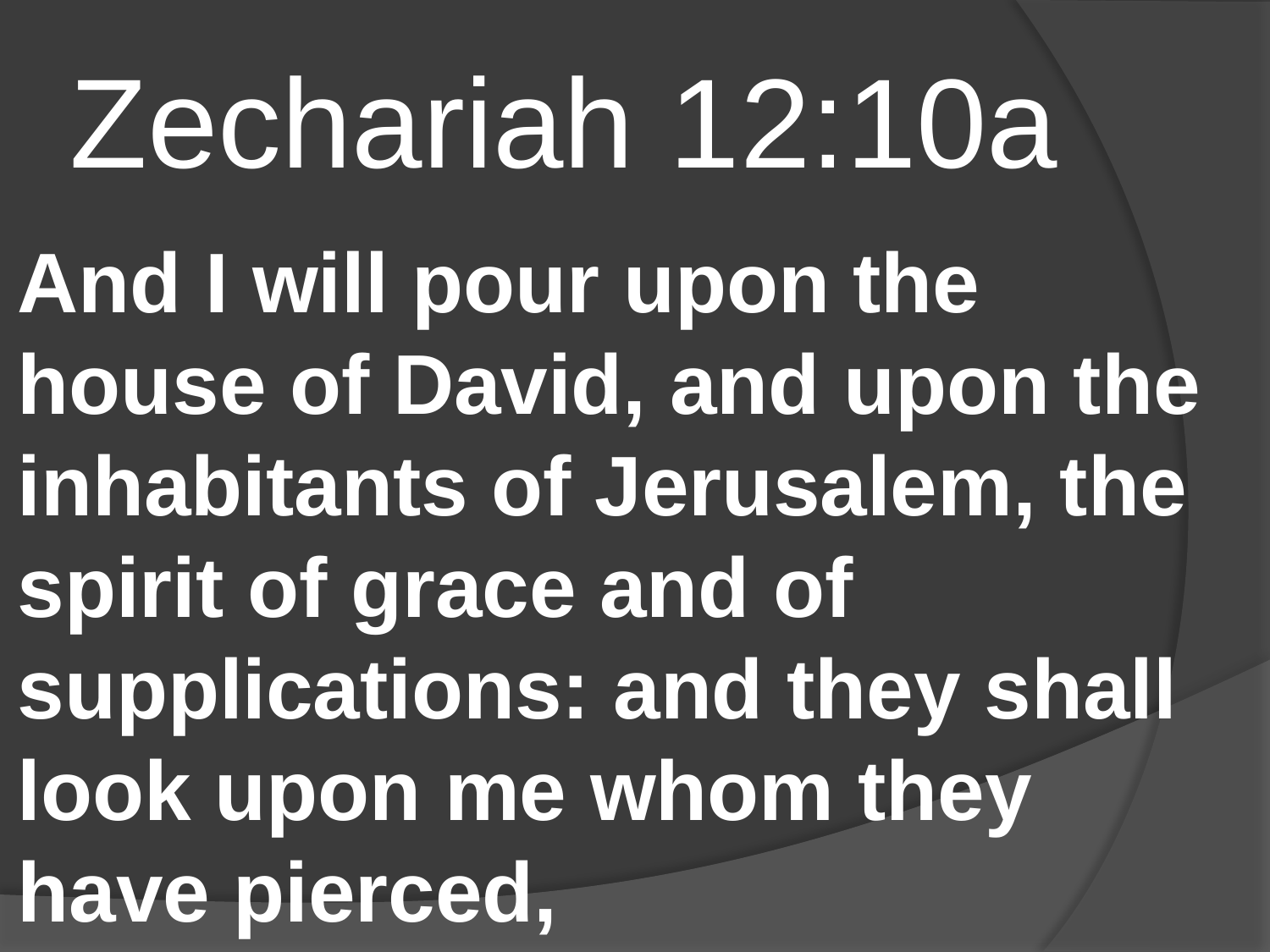

# Zechariah 12:10a
And I will pour upon the house of David, and upon the inhabitants of Jerusalem, the spirit of grace and of supplications: and they shall look upon me whom they have pierced,